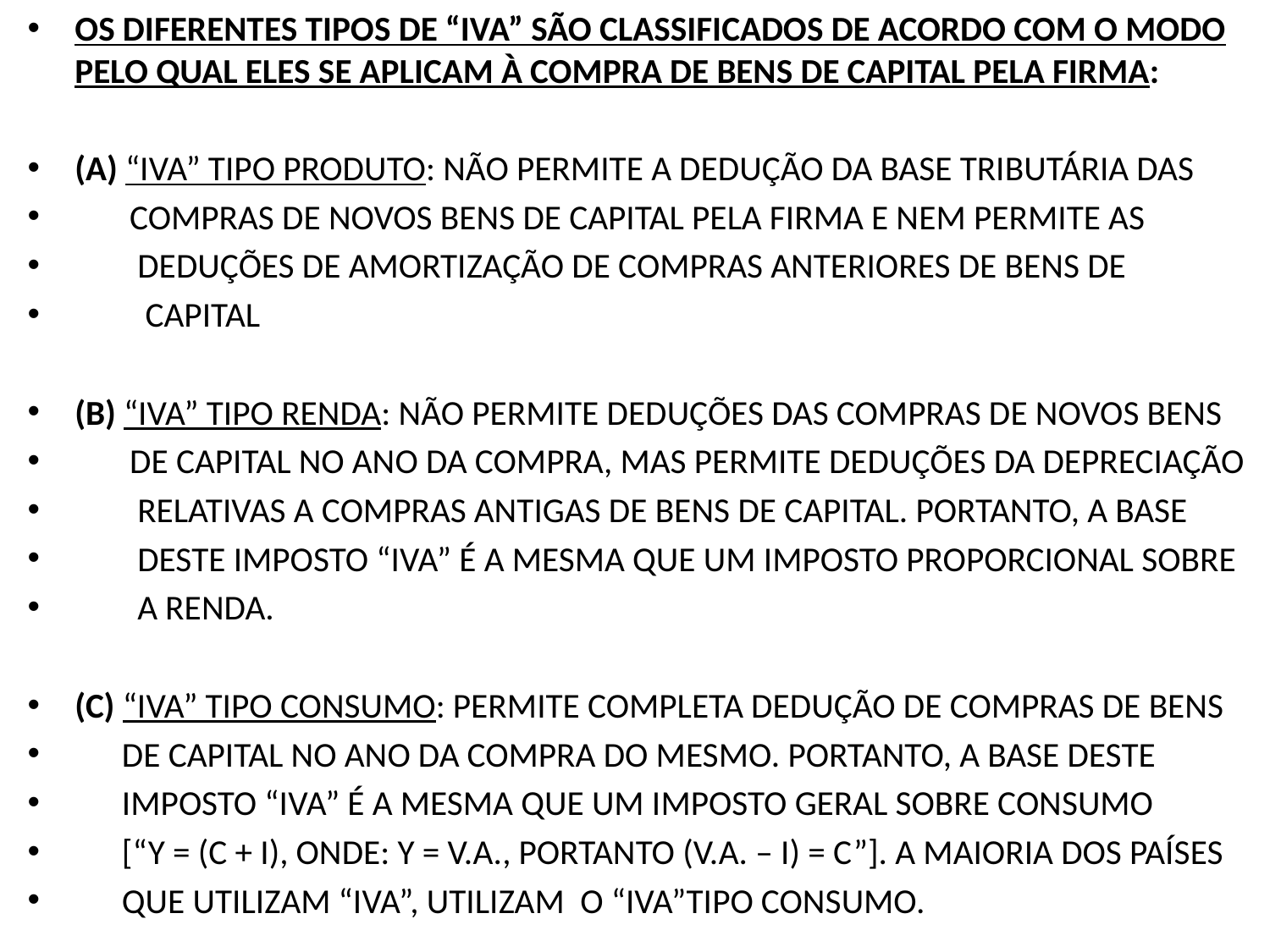

OS DIFERENTES TIPOS DE “IVA” SÃO CLASSIFICADOS DE ACORDO COM O MODO PELO QUAL ELES SE APLICAM À COMPRA DE BENS DE CAPITAL PELA FIRMA:

(A) “IVA” TIPO PRODUTO: NÃO PERMITE A DEDUÇÃO DA BASE TRIBUTÁRIA DAS
       COMPRAS DE NOVOS BENS DE CAPITAL PELA FIRMA E NEM PERMITE AS
        DEDUÇÕES DE AMORTIZAÇÃO DE COMPRAS ANTERIORES DE BENS DE
         CAPITAL

(B) “IVA” TIPO RENDA: NÃO PERMITE DEDUÇÕES DAS COMPRAS DE NOVOS BENS
       DE CAPITAL NO ANO DA COMPRA, MAS PERMITE DEDUÇÕES DA DEPRECIAÇÃO
        RELATIVAS A COMPRAS ANTIGAS DE BENS DE CAPITAL. PORTANTO, A BASE
        DESTE IMPOSTO “IVA” É A MESMA QUE UM IMPOSTO PROPORCIONAL SOBRE
        A RENDA.

(C) “IVA” TIPO CONSUMO: PERMITE COMPLETA DEDUÇÃO DE COMPRAS DE BENS
      DE CAPITAL NO ANO DA COMPRA DO MESMO. PORTANTO, A BASE DESTE
      IMPOSTO “IVA” É A MESMA QUE UM IMPOSTO GERAL SOBRE CONSUMO
      [“Y = (C + I), ONDE: Y = V.A., PORTANTO (V.A. – I) = C”]. A MAIORIA DOS PAÍSES
      QUE UTILIZAM “IVA”, UTILIZAM  O “IVA”TIPO CONSUMO.